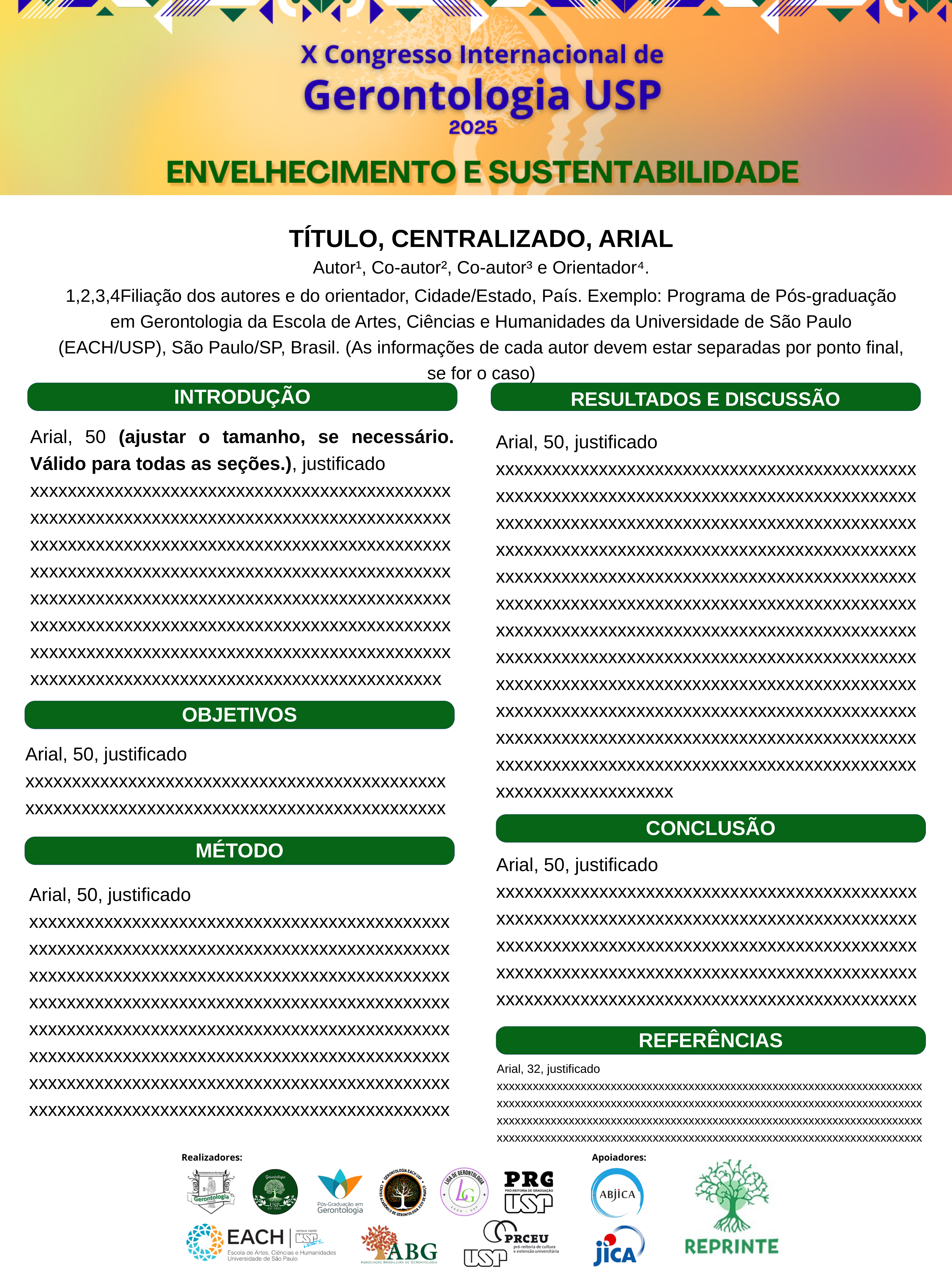

TÍTULO, CENTRALIZADO, ARIAL
Autor¹, Co-autor², Co-autor³ e Orientador⁴.

1,2,3,4Filiação dos autores e do orientador, Cidade/Estado, País. Exemplo: Programa de Pós-graduação em Gerontologia da Escola de Artes, Ciências e Humanidades da Universidade de São Paulo (EACH/USP), São Paulo/SP, Brasil. (As informações de cada autor devem estar separadas por ponto final, se for o caso)

INTRODUÇÃO

RESULTADOS E DISCUSSÃO

Arial, 50 (ajustar o tamanho, se necessário. Válido para todas as seções.), justificado
xxxxxxxxxxxxxxxxxxxxxxxxxxxxxxxxxxxxxxxxxxxxxxxxxxxxxxxxxxxxxxxxxxxxxxxxxxxxxxxxxxxxxxxxxxxxxxxxxxxxxxxxxxxxxxxxxxxxxxxxxxxxxxxxxxxxxxxxxxxxxxxxxxxxxxxxxxxxxxxxxxxxxxxxxxxxxxxxxxxxxxxxxxxxxxxxxxxxxxxxxxxxxxxxxxxxxxxxxxxxxxxxxxxxxxxxxxxxxxxxxxxxxxxxxxxxxxxxxxxxxxxxxxxxxxxxxxxxxxxxxxxxxxxxxxxxxxxxxxxxxxxxxxxxxxxxxxxxxxxxxxxxxxxxxxxxxxxxxxxxxxxxxxxxxxxxxxxxxxx
Arial, 50, justificado
xxxxxxxxxxxxxxxxxxxxxxxxxxxxxxxxxxxxxxxxxxxxxxxxxxxxxxxxxxxxxxxxxxxxxxxxxxxxxxxxxxxxxxxxxxxxxxxxxxxxxxxxxxxxxxxxxxxxxxxxxxxxxxxxxxxxxxxxxxxxxxxxxxxxxxxxxxxxxxxxxxxxxxxxxxxxxxxxxxxxxxxxxxxxxxxxxxxxxxxxxxxxxxxxxxxxxxxxxxxxxxxxxxxxxxxxxxxxxxxxxxxxxxxxxxxxxxxxxxxxxxxxxxxxxxxxxxxxxxxxxxxxxxxxxxxxxxxxxxxxxxxxxxxxxxxxxxxxxxxxxxxxxxxxxxxxxxxxxxxxxxxxxxxxxxxxxxxxxxxxxxxxxxxxxxxxxxxxxxxxxxxxxxxxxxxxxxxxxxxxxxxxxxxxxxxxxxxxxxxxxxxxxxxxxxxxxxxxxxxxxxxxxxxxxxxxxxxxxxxxxxxxxxxxxxxxxxxxxxxxxxxxxxxxxxxxxxxxxxxxxxxxxxxxxxxxxxxxxxxxxxxxxxxxxxxxxxxxxxxxxxxxxxxxxxxxxxxxxxx

OBJETIVOS

Arial, 50, justificado
xxxxxxxxxxxxxxxxxxxxxxxxxxxxxxxxxxxxxxxxxxxxxxxxxxxxxxxxxxxxxxxxxxxxxxxxxxxxxxxxxxxxxxxxxx

CONCLUSÃO

MÉTODO

Arial, 50, justificado
xxxxxxxxxxxxxxxxxxxxxxxxxxxxxxxxxxxxxxxxxxxxxxxxxxxxxxxxxxxxxxxxxxxxxxxxxxxxxxxxxxxxxxxxxxxxxxxxxxxxxxxxxxxxxxxxxxxxxxxxxxxxxxxxxxxxxxxxxxxxxxxxxxxxxxxxxxxxxxxxxxxxxxxxxxxxxxxxxxxxxxxxxxxxxxxxxxxxxxxxxxxxxxxxxxxxxxxxxxxxxxxxx
Arial, 50, justificado
xxxxxxxxxxxxxxxxxxxxxxxxxxxxxxxxxxxxxxxxxxxxxxxxxxxxxxxxxxxxxxxxxxxxxxxxxxxxxxxxxxxxxxxxxxxxxxxxxxxxxxxxxxxxxxxxxxxxxxxxxxxxxxxxxxxxxxxxxxxxxxxxxxxxxxxxxxxxxxxxxxxxxxxxxxxxxxxxxxxxxxxxxxxxxxxxxxxxxxxxxxxxxxxxxxxxxxxxxxxxxxxxxxxxxxxxxxxxxxxxxxxxxxxxxxxxxxxxxxxxxxxxxxxxxxxxxxxxxxxxxxxxxxxxxxxxxxxxxxxxxxxxxxxxxxxxxxxxxxxxxxxxxxxxxxxxxxxxxxxxxxxxxxxxxxxxxxxxxxxx

REFERÊNCIAS

Arial, 32, justificado
xxxxxxxxxxxxxxxxxxxxxxxxxxxxxxxxxxxxxxxxxxxxxxxxxxxxxxxxxxxxxxxxxxxxxxxxxxxxxxxxxxxxxxxxxxxxxxxxxxxxxxxxxxxxxxxxxxxxxxxxxxxxxxxxxxxxxxxxxxxxxxxxxxxxxxxxxxxxxxxxxxxxxxxxxxxxxxxxxxxxxxxxxxxxxxxxxxxxxxxxxxxxxxxxxxxxxxxxxxxxxxxxxxxxxxxxxxxxxxxxxxxxxxxxxxxxxxxxxxxxxxxxxxxxxxxxxxxxxxxxxxxx